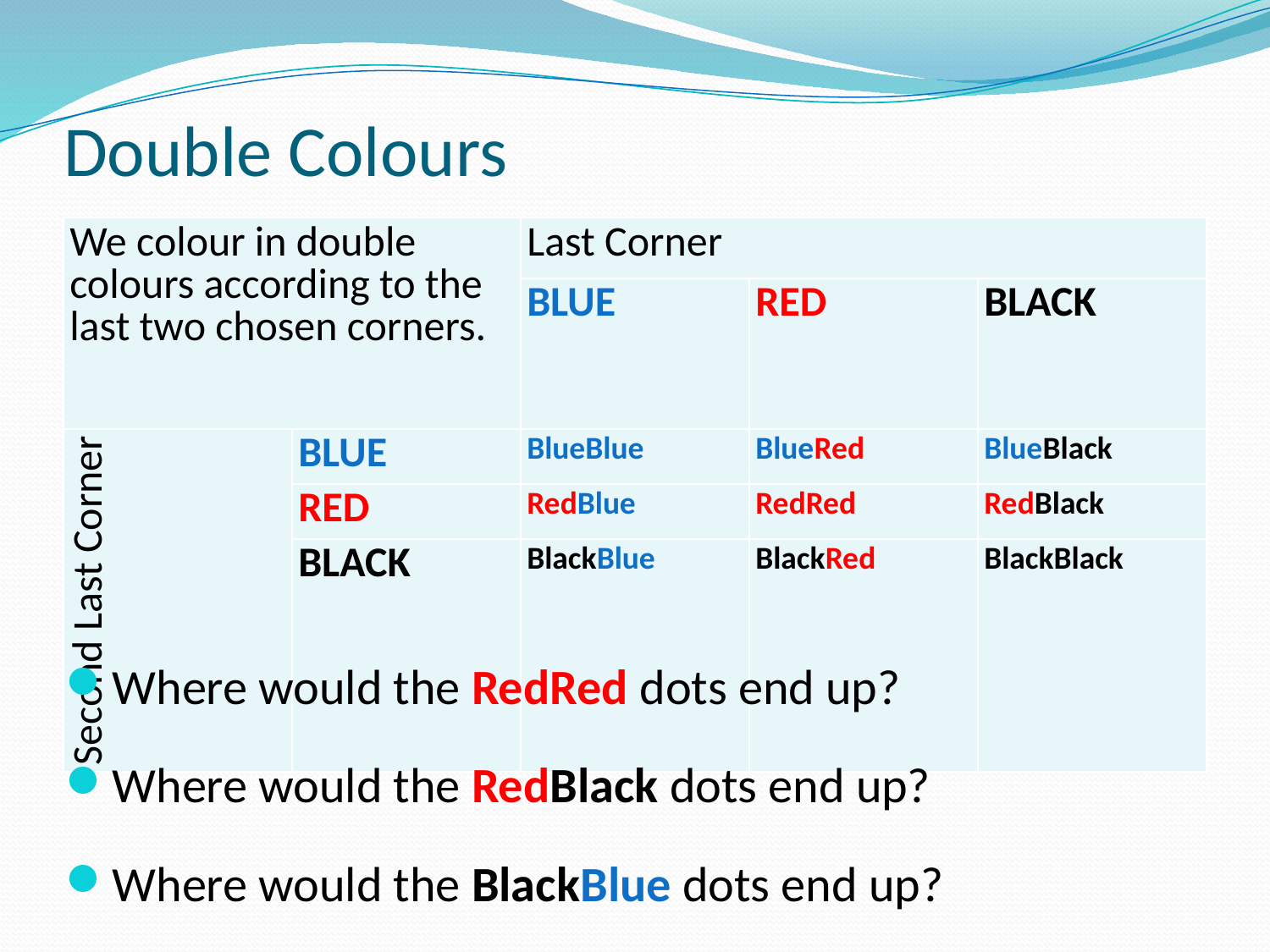

# Double Colours
| We colour in double colours according to the last two chosen corners. |  | Last Corner |  |  |
| --- | --- | --- | --- | --- |
|  |  | BLUE | RED | BLACK |
| Second Last Corner | BLUE | BlueBlue | BlueRed | BlueBlack |
|  | RED | RedBlue | RedRed | RedBlack |
|  | BLACK | BlackBlue | BlackRed | BlackBlack |
Where would the RedRed dots end up?

Where would the RedBlack dots end up?

Where would the BlackBlue dots end up?